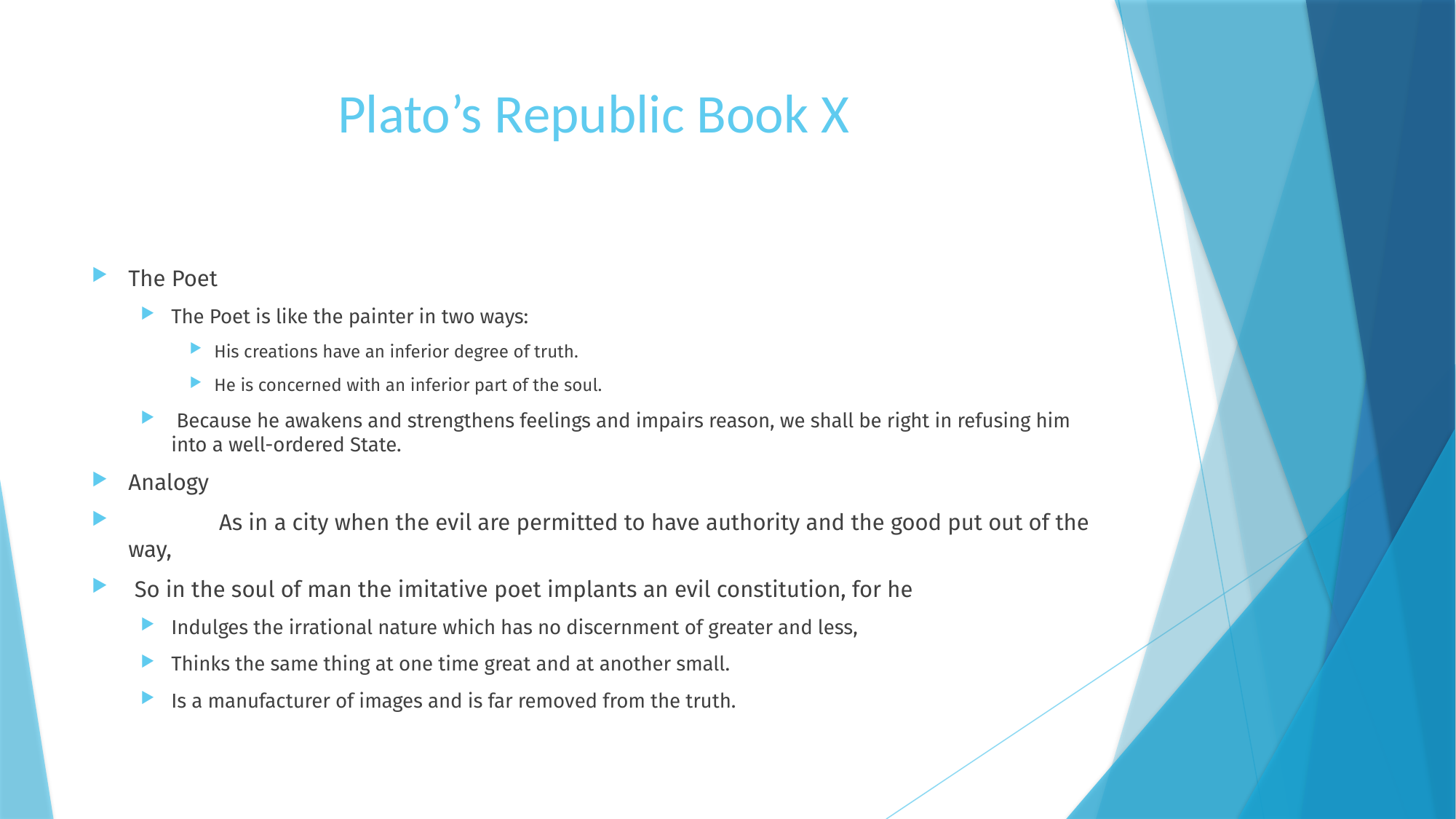

# Plato’s Republic Book X
The Poet
The Poet is like the painter in two ways:
His creations have an inferior degree of truth.
He is concerned with an inferior part of the soul.
 Because he awakens and strengthens feelings and impairs reason, we shall be right in refusing him into a well-ordered State.
Analogy
	As in a city when the evil are permitted to have authority and the good put out of the way,
 So in the soul of man the imitative poet implants an evil constitution, for he
Indulges the irrational nature which has no discernment of greater and less,
Thinks the same thing at one time great and at another small.
Is a manufacturer of images and is far removed from the truth.